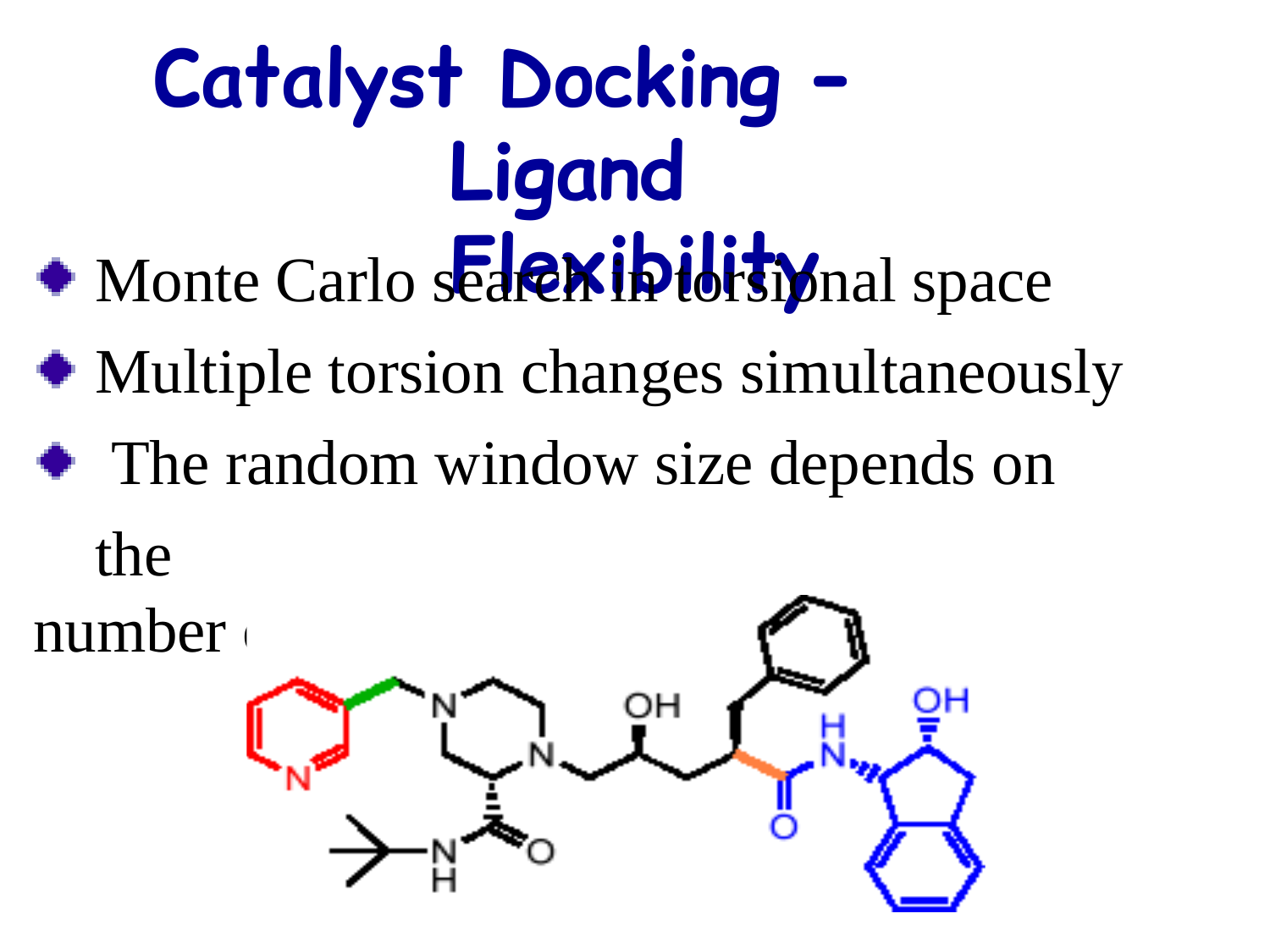

# Catalyst Docking –	Ligand  Flexibility
Monte Carlo search in torsional space  Multiple torsion changes simultaneously  The random window size depends on the
number of rotating atoms